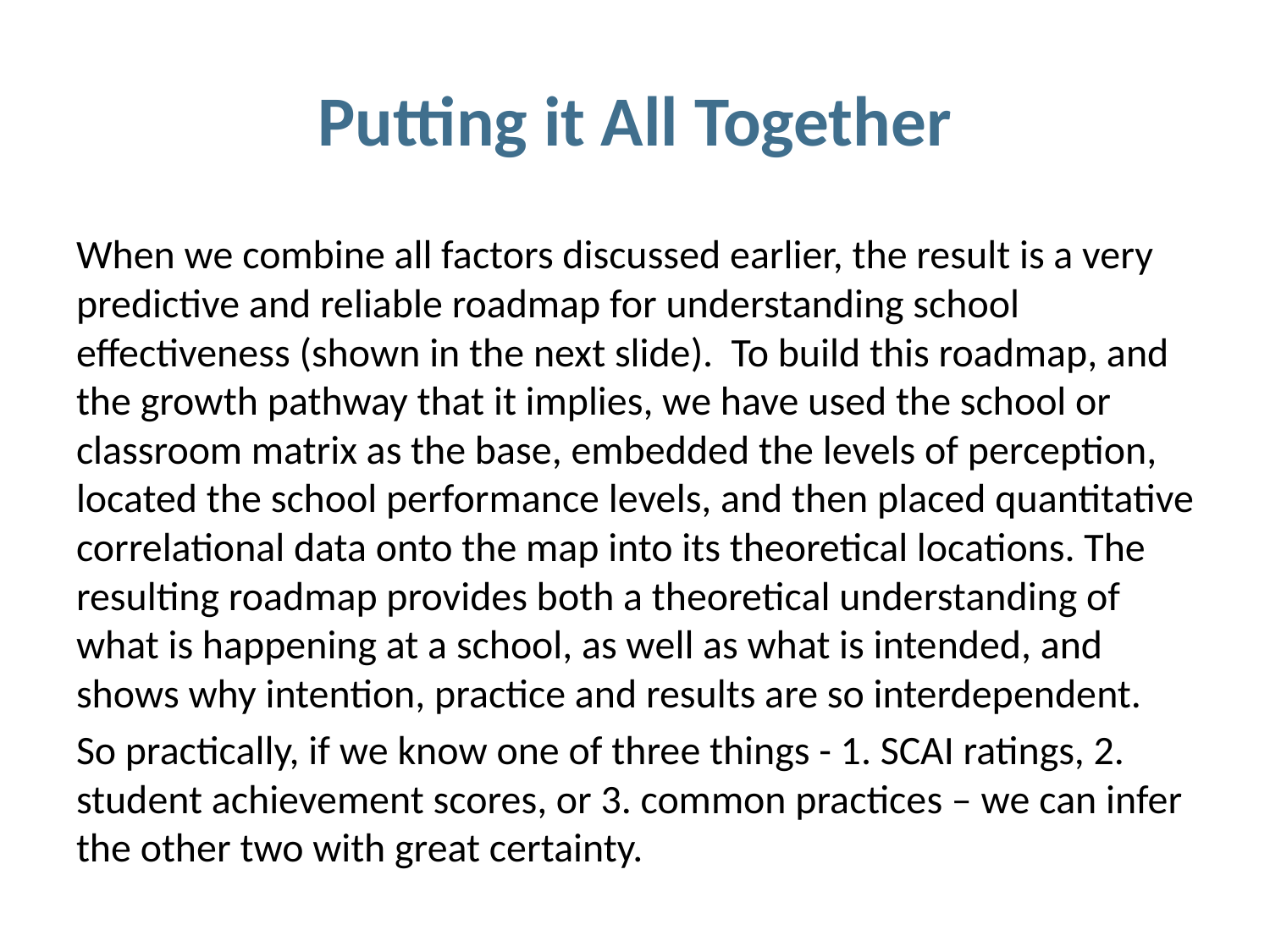

# Putting it All Together
When we combine all factors discussed earlier, the result is a very predictive and reliable roadmap for understanding school effectiveness (shown in the next slide).  To build this roadmap, and the growth pathway that it implies, we have used the school or classroom matrix as the base, embedded the levels of perception, located the school performance levels, and then placed quantitative correlational data onto the map into its theoretical locations. The resulting roadmap provides both a theoretical understanding of what is happening at a school, as well as what is intended, and shows why intention, practice and results are so interdependent.
So practically, if we know one of three things - 1. SCAI ratings, 2. student achievement scores, or 3. common practices – we can infer the other two with great certainty.